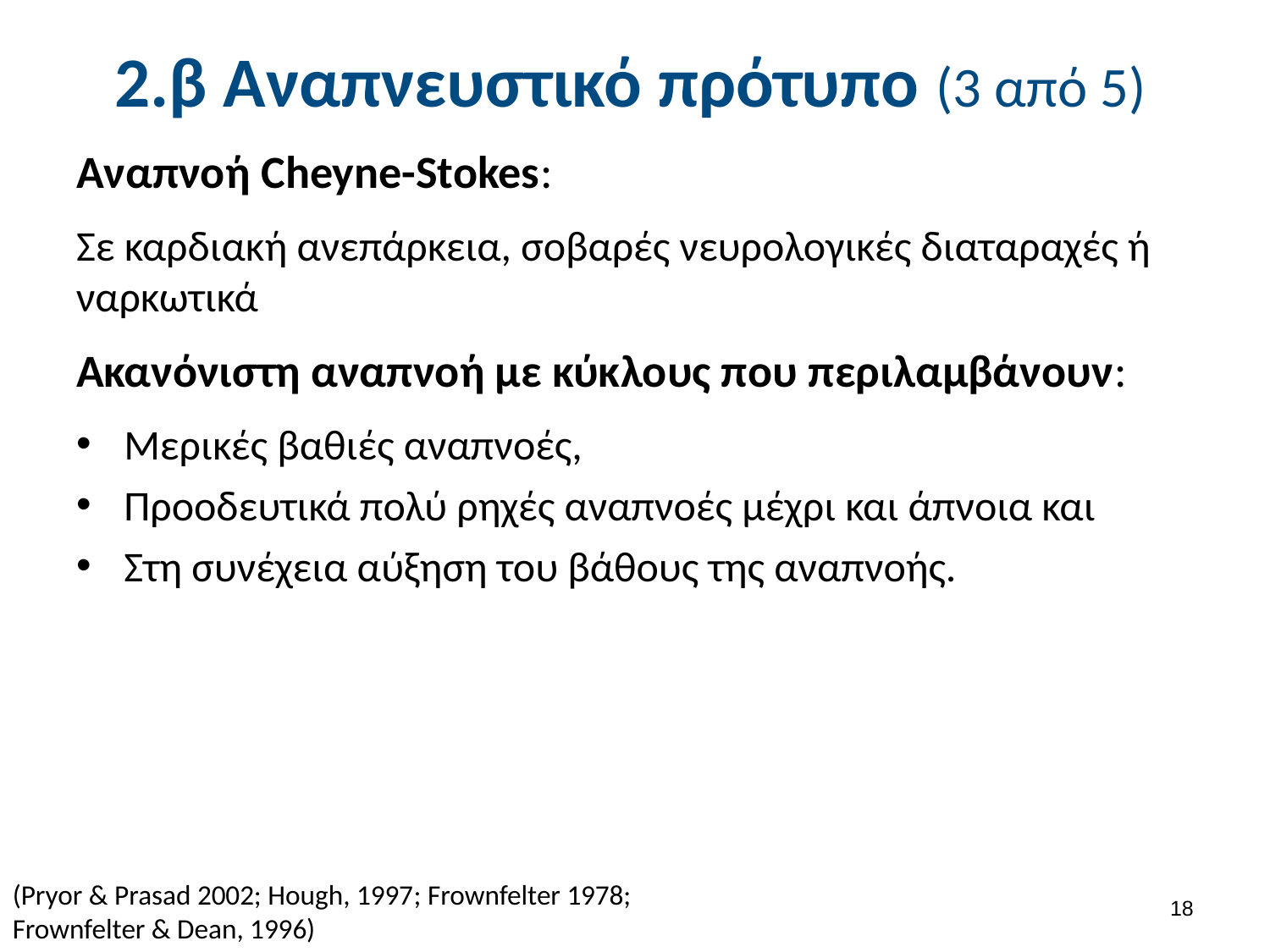

# 2.β Αναπνευστικό πρότυπο (3 από 5)
Αναπνοή Cheyne-Stokes:
Σε καρδιακή ανεπάρκεια, σοβαρές νευρολογικές διαταραχές ή ναρκωτικά
Ακανόνιστη αναπνοή με κύκλους που περιλαμβάνουν:
Μερικές βαθιές αναπνοές,
Προοδευτικά πολύ ρηχές αναπνοές μέχρι και άπνοια και
Στη συνέχεια αύξηση του βάθους της αναπνοής.

(Pryor & Prasad 2002; Hough, 1997; Frownfelter 1978; Frownfelter & Dean, 1996)
18